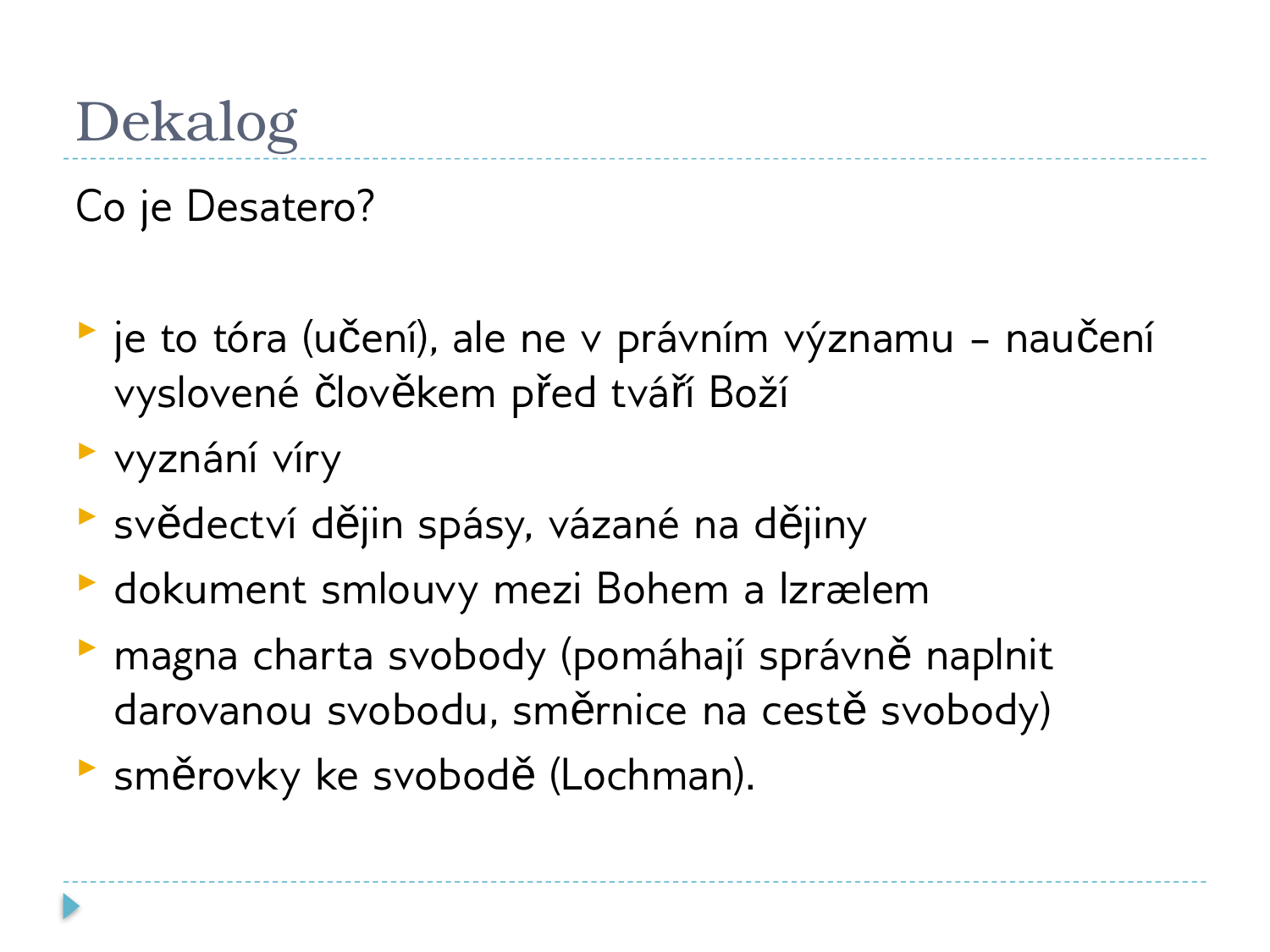

# Dekalog
Co je Desatero?

je to tóra (učení), ale ne v právním významu – naučení vyslovené člověkem před tváří Boží
vyznání víry
svědectví dějin spásy, vázané na dějiny
dokument smlouvy mezi Bohem a Izraelem
magna charta svobody (pomáhají správně naplnit darovanou svobodu, směrnice na cestě svobody)
směrovky ke svobodě (Lochman).